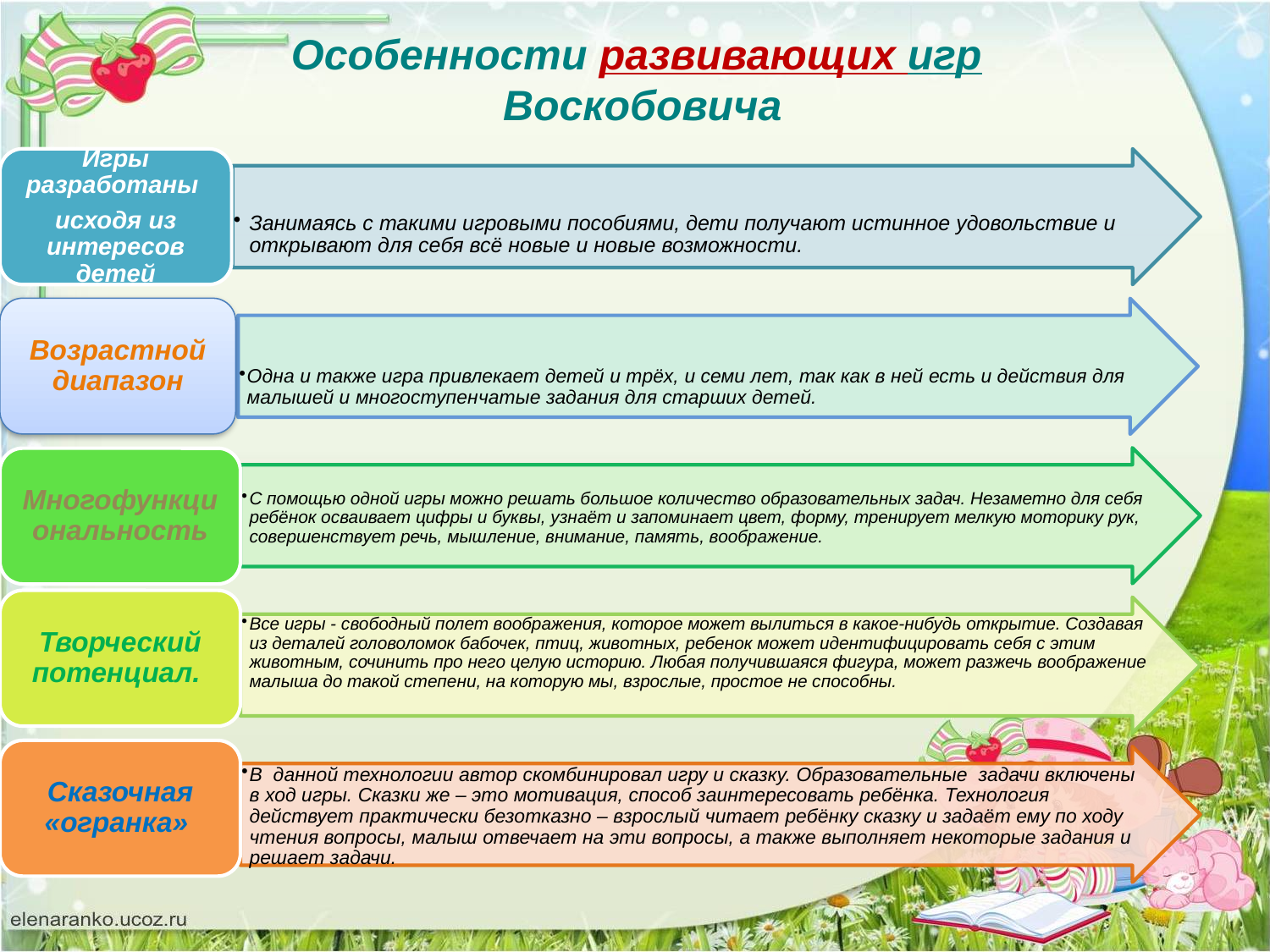

Особенности развивающих игр
Воскобовича

Занимаясь с такими игровыми пособиями, дети получают истинное удовольствие и открывают для себя всё новые и новые возможности.
Игры разработаны
исходя из интересов детей

Одна и также игра привлекает детей и трёх, и семи лет, так как в ней есть и действия для малышей и многоступенчатые задания для старших детей.
Возрастной диапазон

С помощью одной игры можно решать большое количество образовательных задач. Незаметно для себя ребёнок осваивает цифры и буквы, узнаёт и запоминает цвет, форму, тренирует мелкую моторику рук, совершенствует речь, мышление, внимание, память, воображение.
Многофункциональность
Все игры - свободный полет воображения, которое может вылиться в какое-нибудь открытие. Создавая из деталей головоломок бабочек, птиц, животных, ребенок может идентифицировать себя с этим животным, сочинить про него целую историю. Любая получившаяся фигура, может разжечь воображение малыша до такой степени, на которую мы, взрослые, простое не способны.
Творческий потенциал.
В  данной технологии автор скомбинировал игру и сказку. Образовательные  задачи включены в ход игры. Сказки же – это мотивация, способ заинтересовать ребёнка. Технология действует практически безотказно – взрослый читает ребёнку сказку и задаёт ему по ходу чтения вопросы, малыш отвечает на эти вопросы, а также выполняет некоторые задания и решает задачи.
Сказочная «огранка»